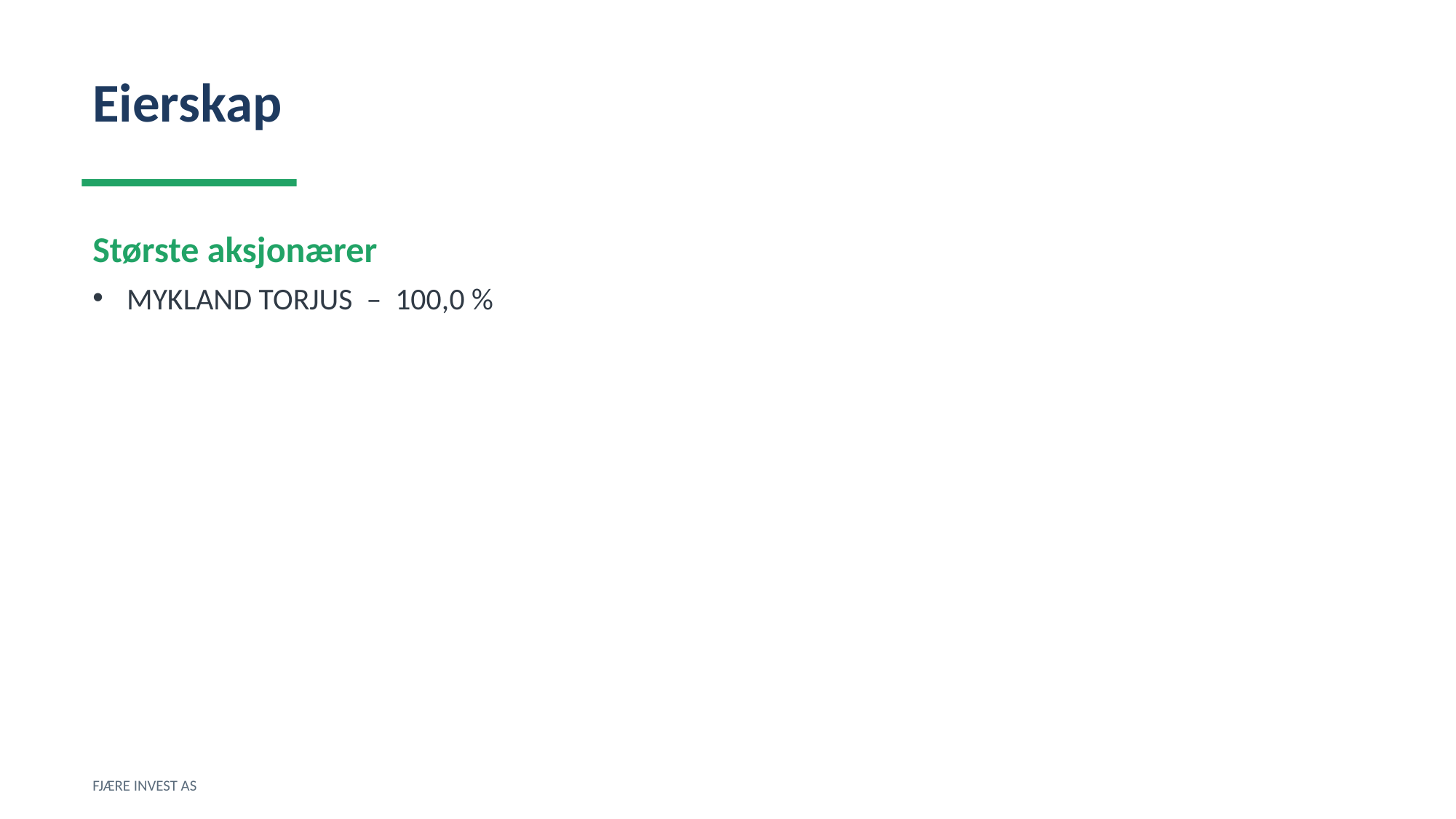

Eierskap

Største aksjonærer
MYKLAND TORJUS  –  100,0 %
FJÆRE INVEST AS